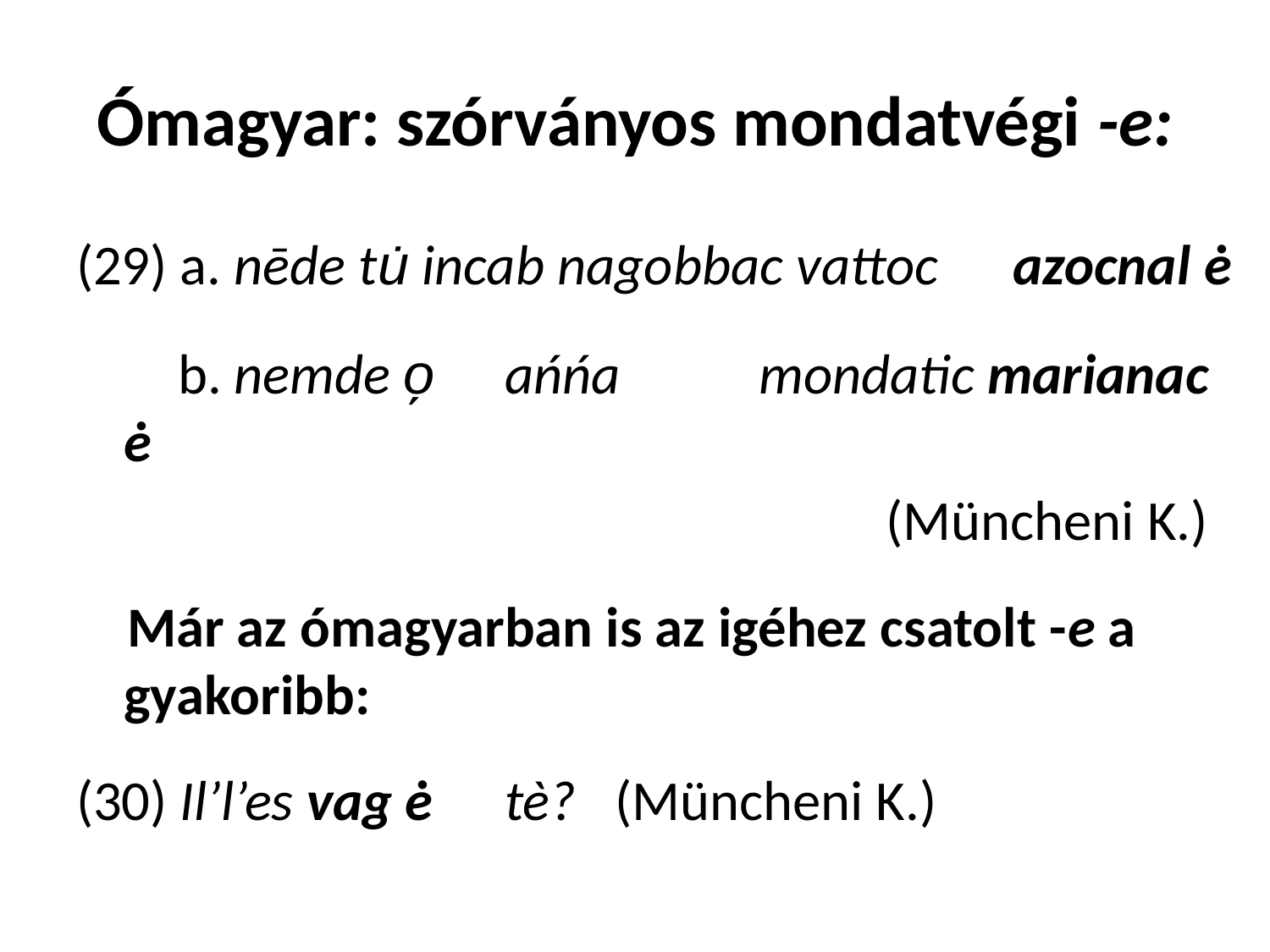

# Ómagyar: szórványos mondatvégi -e:
(29) a. nēde tu̇ incab nagobbac vattoc 	azocnal ė

        b. nemde o̗ 	ańńa 	mondatic marianac ė
							(Müncheni K.)

    Már az ómagyarban is az igéhez csatolt -e a gyakoribb:

(30) Il’l’es vag ė 	tè?   (Müncheni K.)